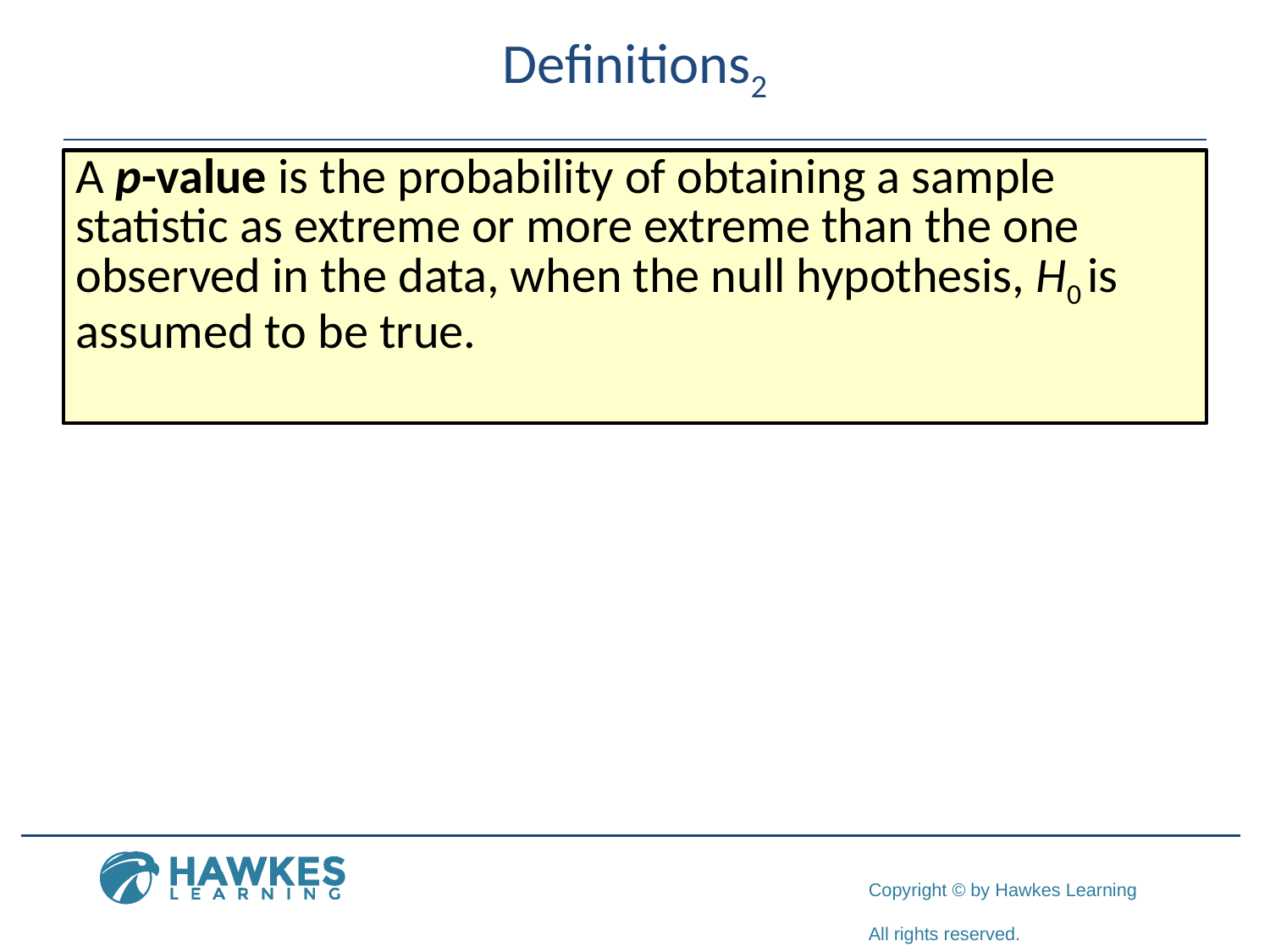

# Definitions2
A p-value is the probability of obtaining a sample statistic as extreme or more extreme than the one observed in the data, when the null hypothesis, H0 is assumed to be true.